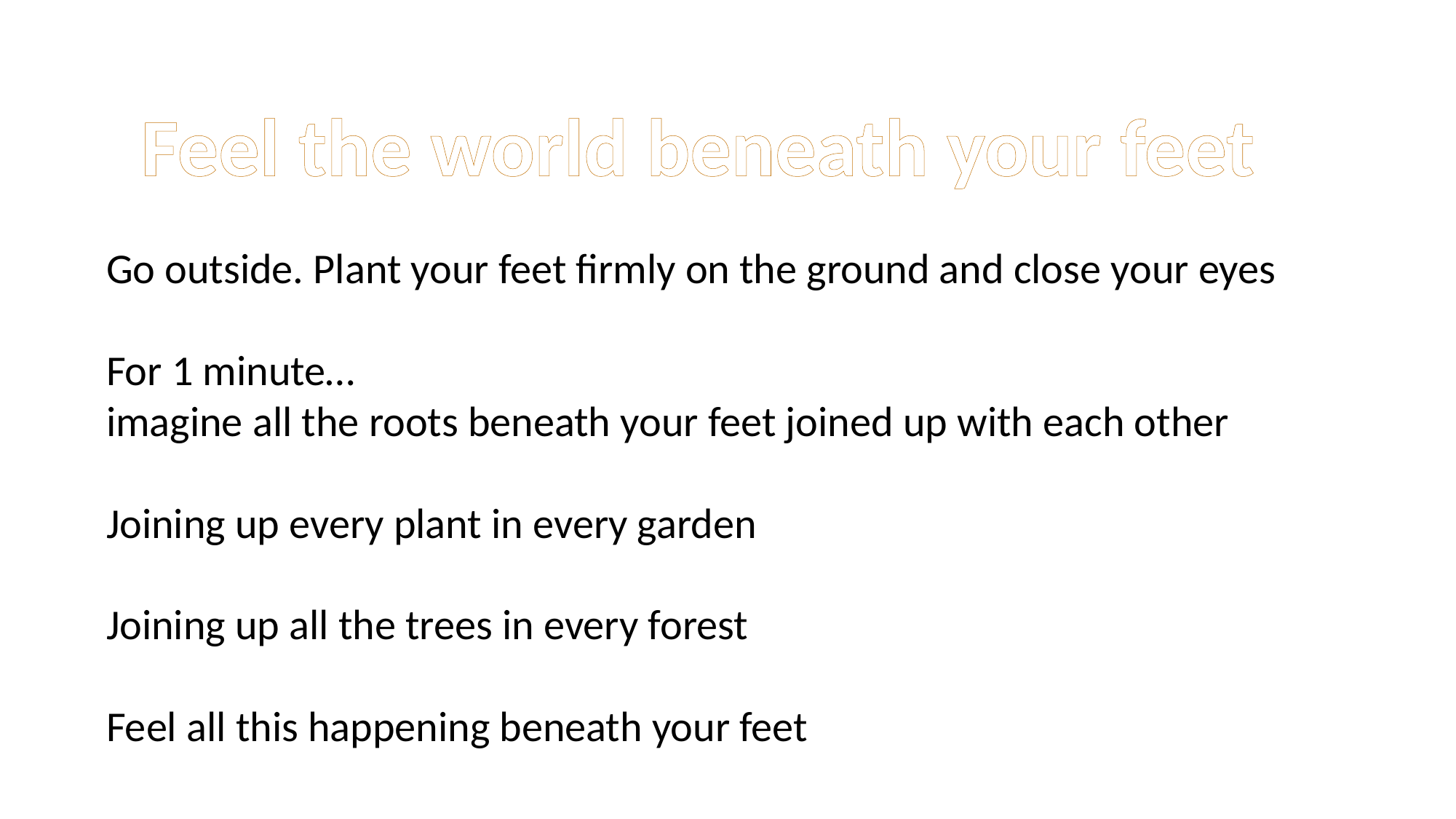

Secrets underground
Feel the world beneath your feet
Go outside. Plant your feet firmly on the ground and close your eyes

For 1 minute…
imagine all the roots beneath your feet joined up with each other

Joining up every plant in every garden

Joining up all the trees in every forest

Feel all this happening beneath your feet
The sky is my friend
wherever I am
feels like home